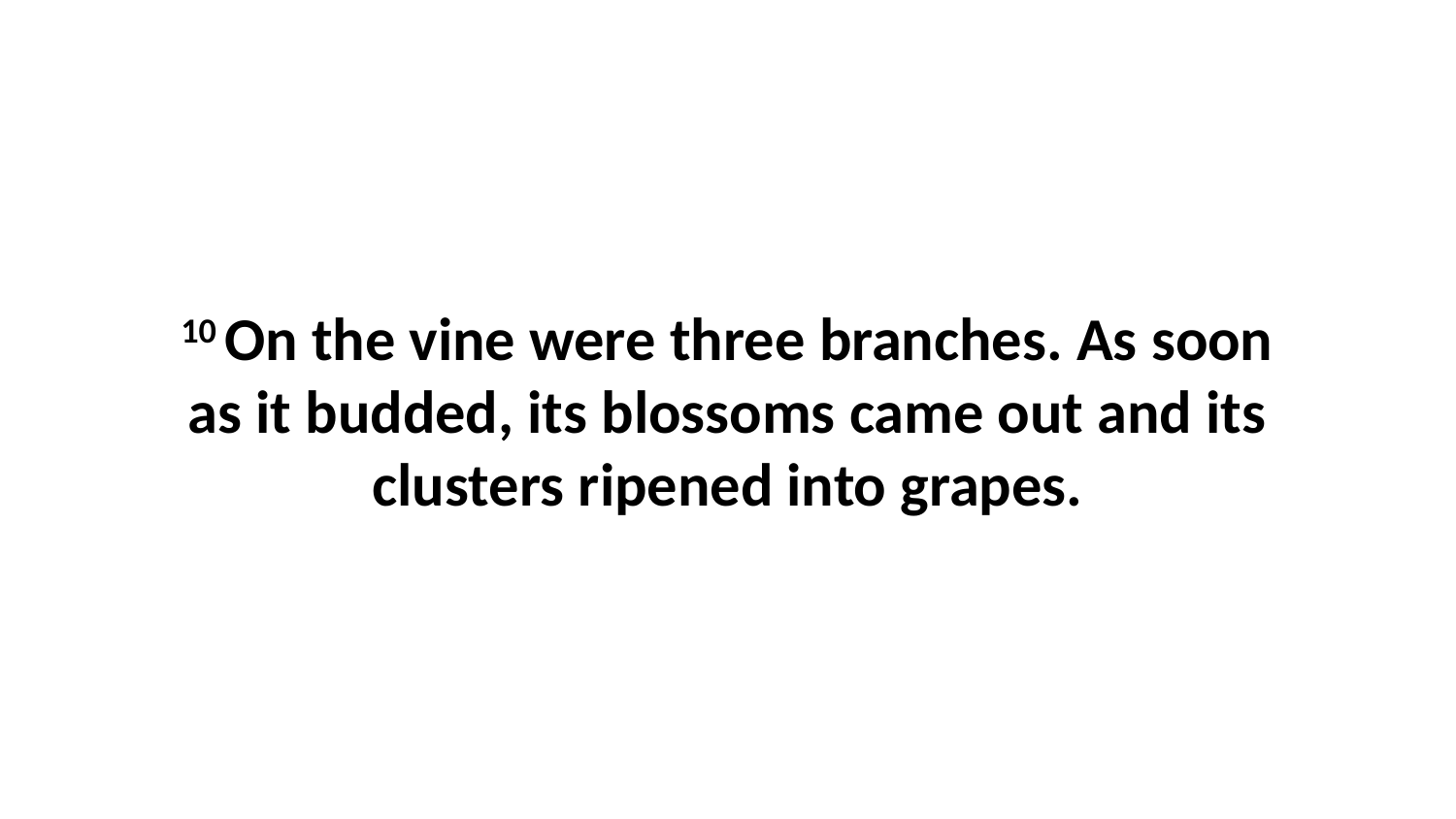

10 On the vine were three branches. As soon as it budded, its blossoms came out and its clusters ripened into grapes.